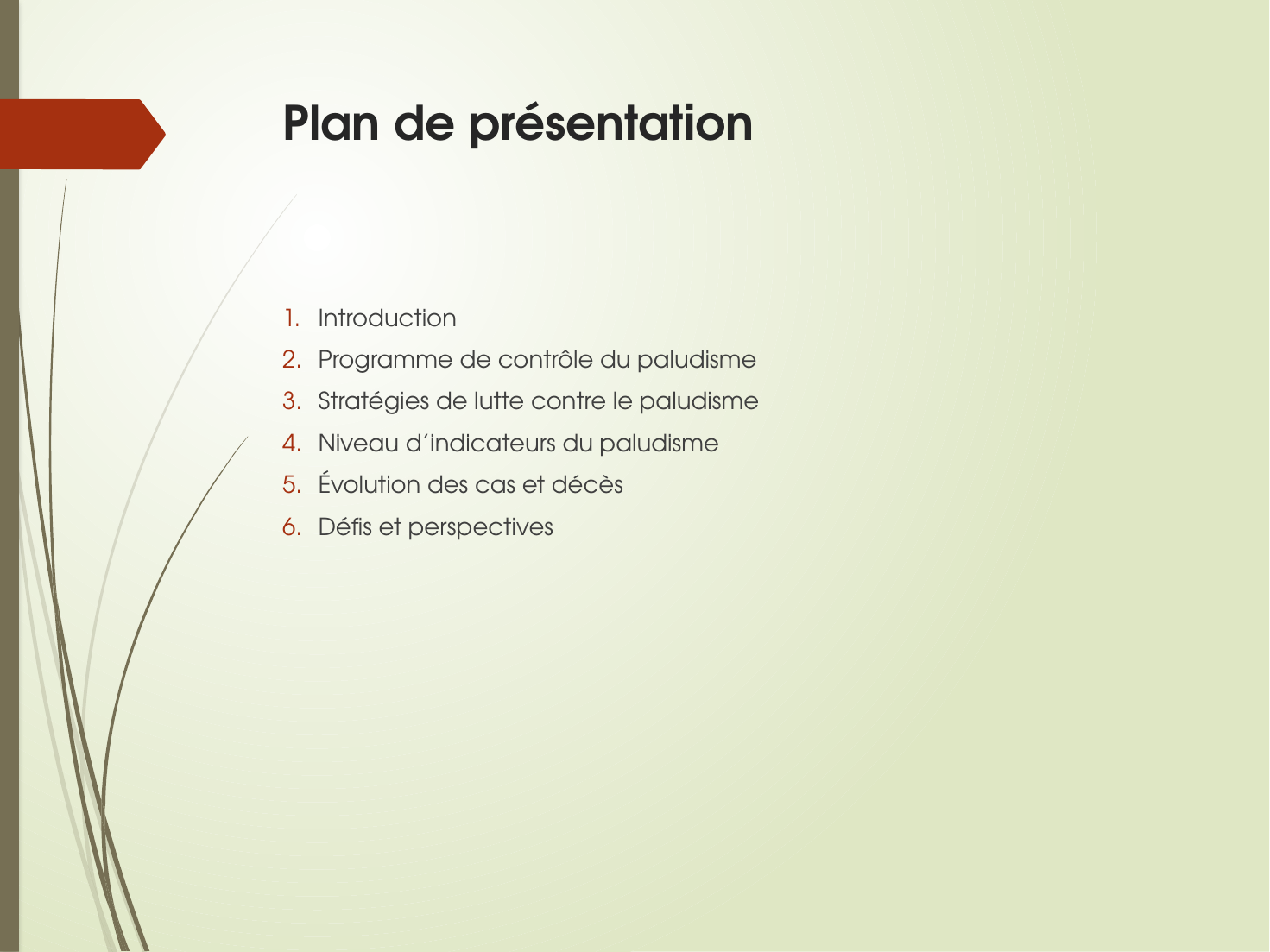

# Plan de présentation
Introduction
Programme de contrôle du paludisme
Stratégies de lutte contre le paludisme
Niveau d’indicateurs du paludisme
Évolution des cas et décès
Défis et perspectives